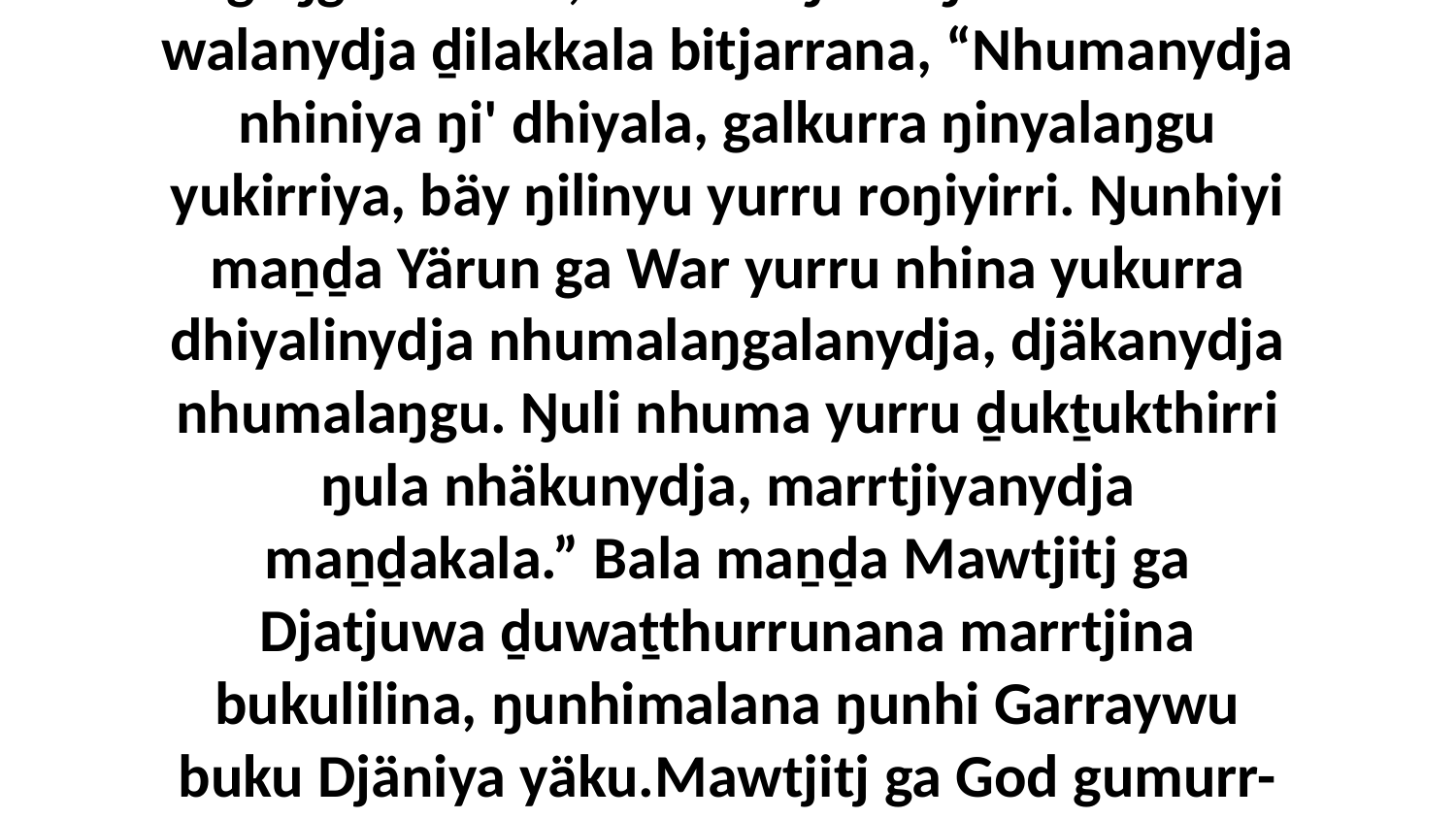

13-14 Bala Mawtjitjtja ga nhanbala guŋga'yunamirrinydja Djatjuwanydja gaŋgathinana, bala waŋana ŋurikala 70-walanydja ḏilakkala bitjarrana, “Nhumanydja nhiniya ŋi' dhiyala, galkurra ŋinyalaŋgu yukirriya, bäy ŋilinyu yurru roŋiyirri. Ŋunhiyi maṉḏa Yärun ga War yurru nhina yukurra dhiyalinydja nhumalaŋgalanydja, djäkanydja nhumalaŋgu. Ŋuli nhuma yurru ḏukṯukthirri ŋula nhäkunydja, marrtjiyanydja maṉḏakala.” Bala maṉḏa Mawtjitj ga Djatjuwa ḏuwaṯthurrunana marrtjina bukulilina, ŋunhimalana ŋunhi Garraywu buku Djäniya yäku.Mawtjitj ga God gumurr-wunanhaminana maṉḏa bukuŋuranydja24:15-18 (Moses met God on the mountain)